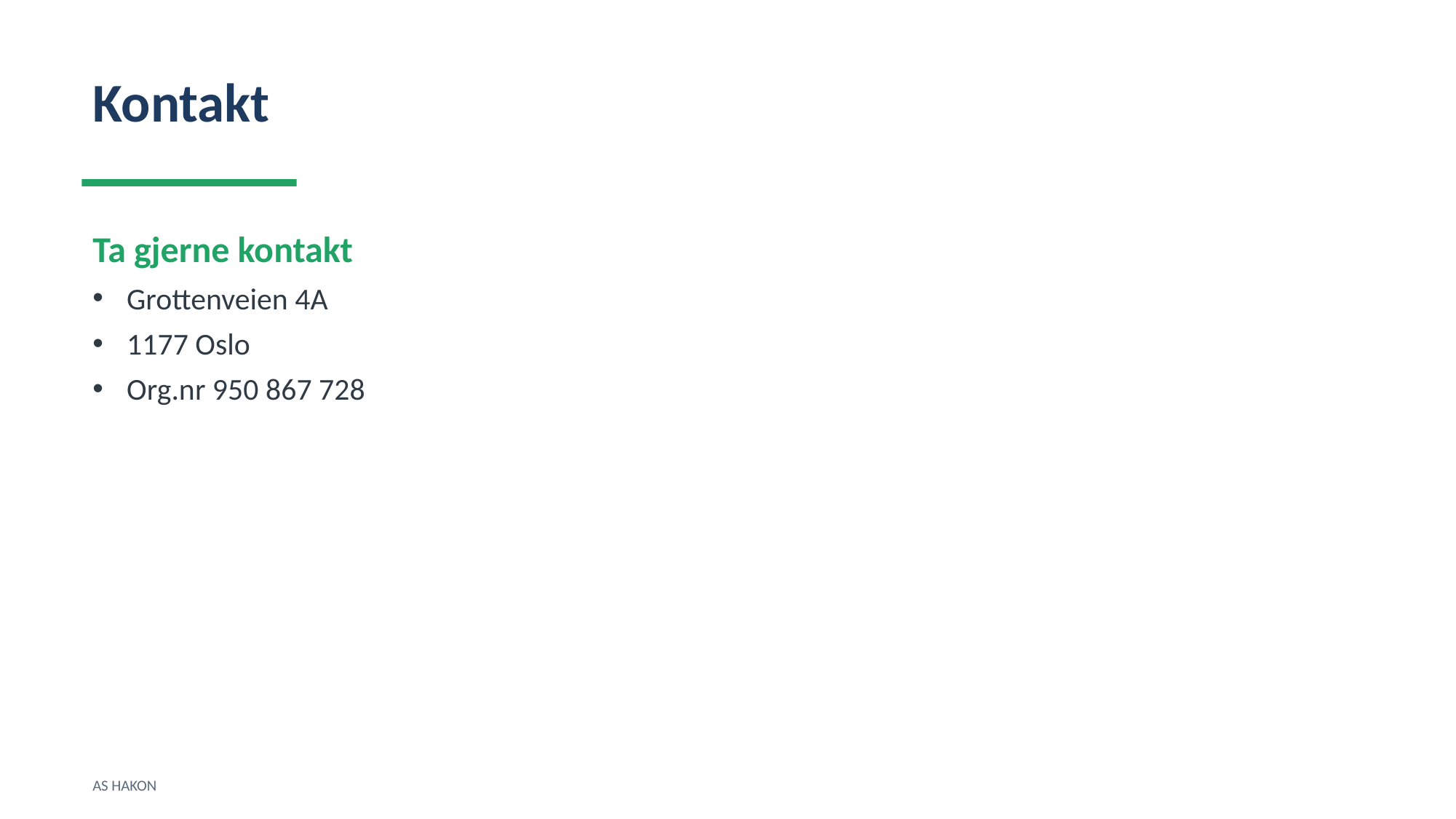

Kontakt

Ta gjerne kontakt
Grottenveien 4A
1177 Oslo
Org.nr 950 867 728
AS HAKON